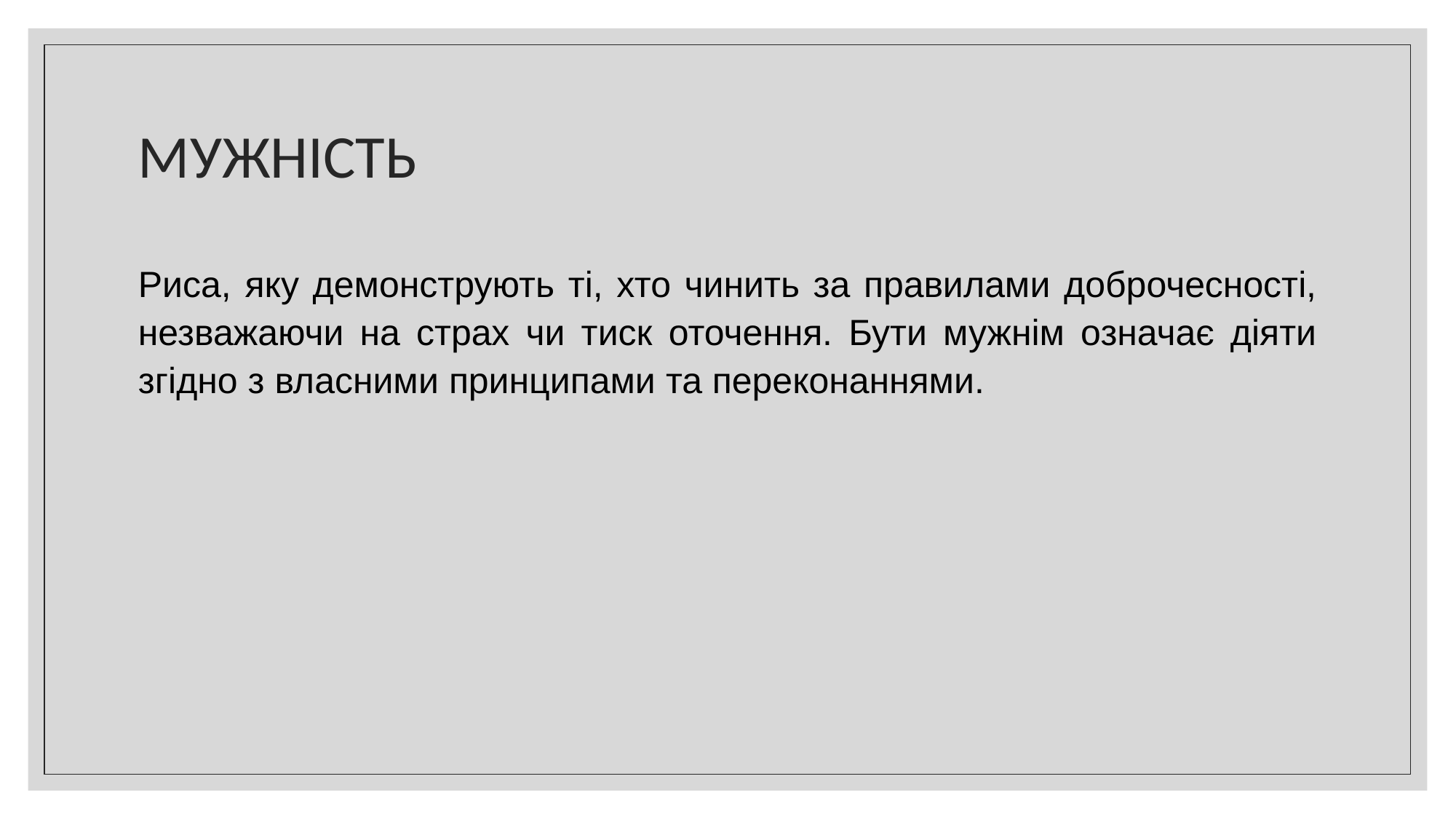

# МУЖНІСТЬ
Риса, яку демонструють ті, хто чинить за правилами доброчесності, незважаючи на страх чи тиск оточення. Бути мужнім означає діяти згідно з власними принципами та переконаннями.